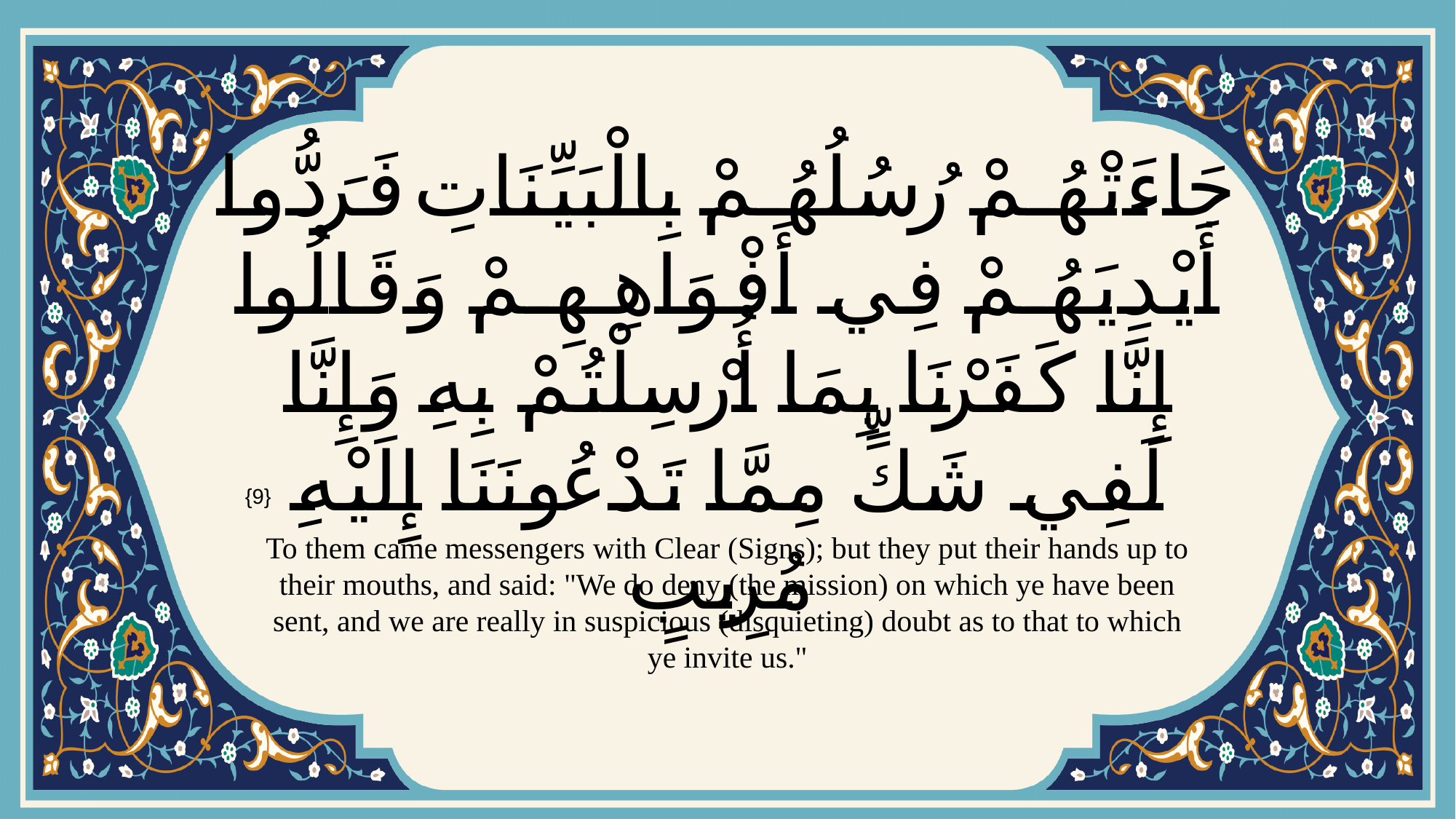

# جَاءَتْهُمْ رُسُلُهُمْ بِالْبَيِّنَاتِ فَرَدُّوا أَيْدِيَهُمْ فِي أَفْوَاهِهِمْ وَقَالُوا إِنَّا كَفَرْنَا بِمَا أُرْسِلْتُمْ بِهِ وَإِنَّا لَفِي شَكٍّ مِمَّا تَدْعُونَنَا إِلَيْهِ مُرِيبٍ
{9}
To them came messengers with Clear (Signs); but they put their hands up to their mouths, and said: "We do deny (the mission) on which ye have been sent, and we are really in suspicious (disquieting) doubt as to that to which ye invite us."